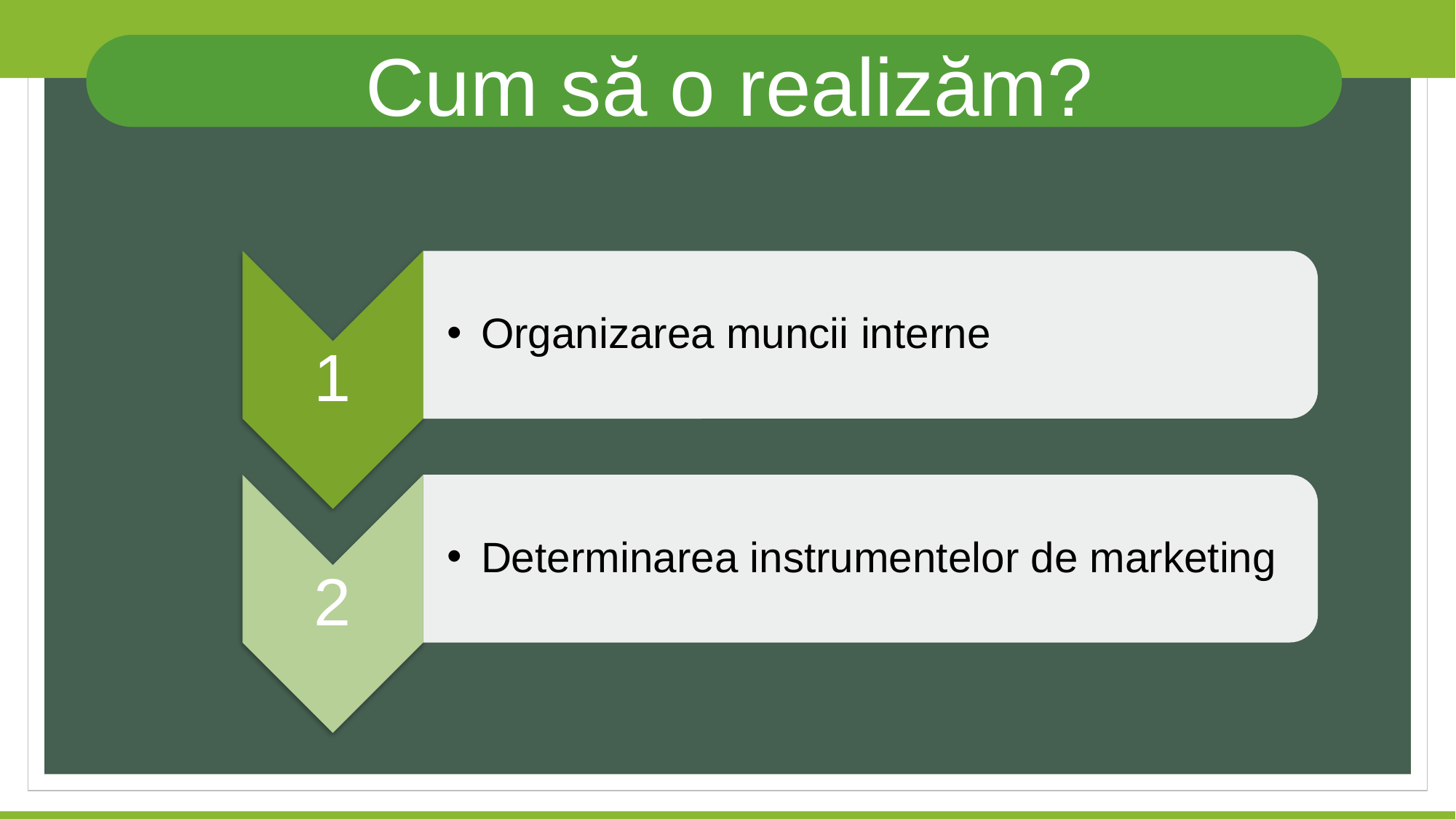

Cum să o realizăm?

Organizarea muncii interne

1
Determinarea instrumentelor de marketing

2